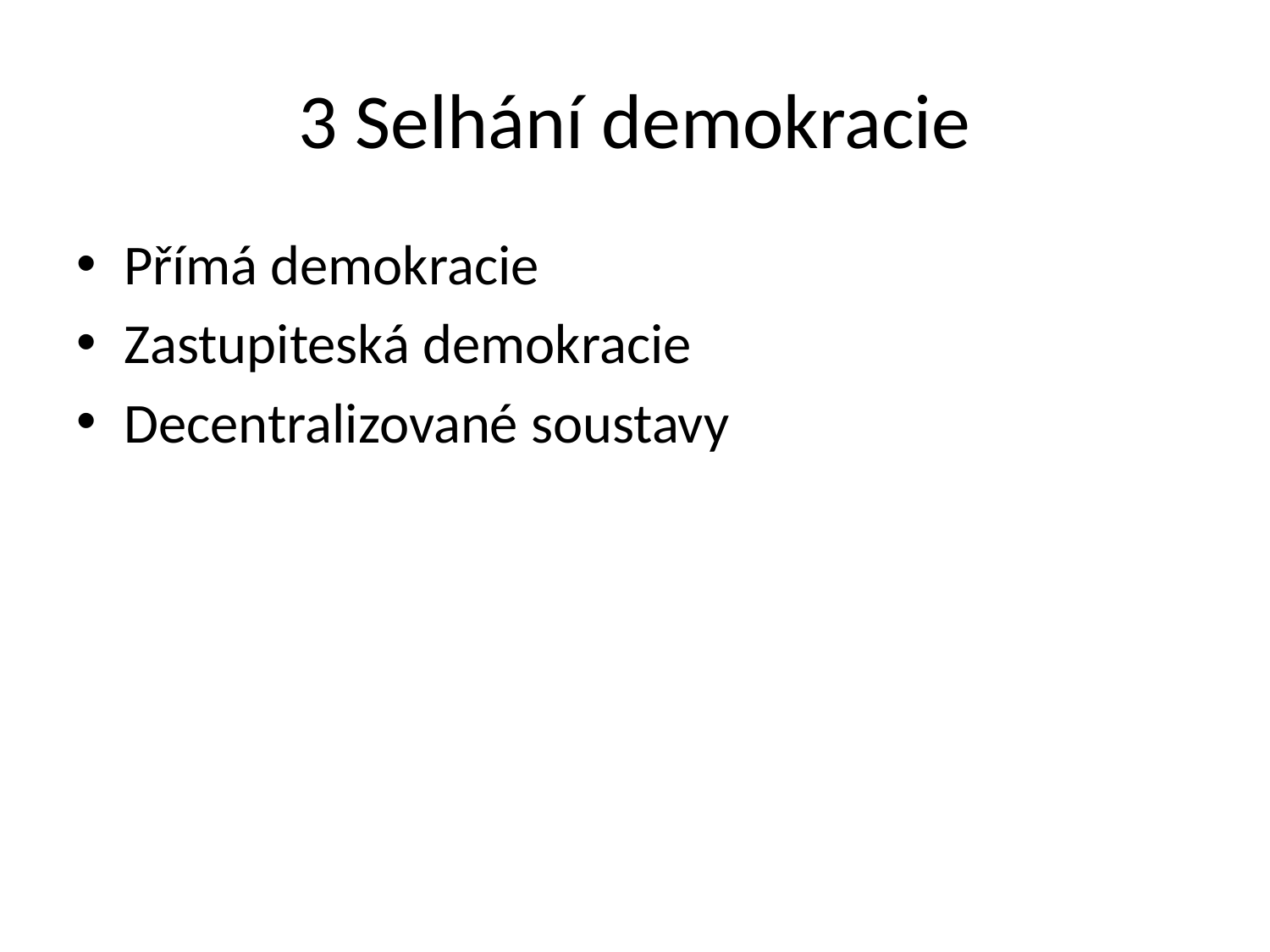

# 3 Selhání demokracie
Přímá demokracie
Zastupiteská demokracie
Decentralizované soustavy